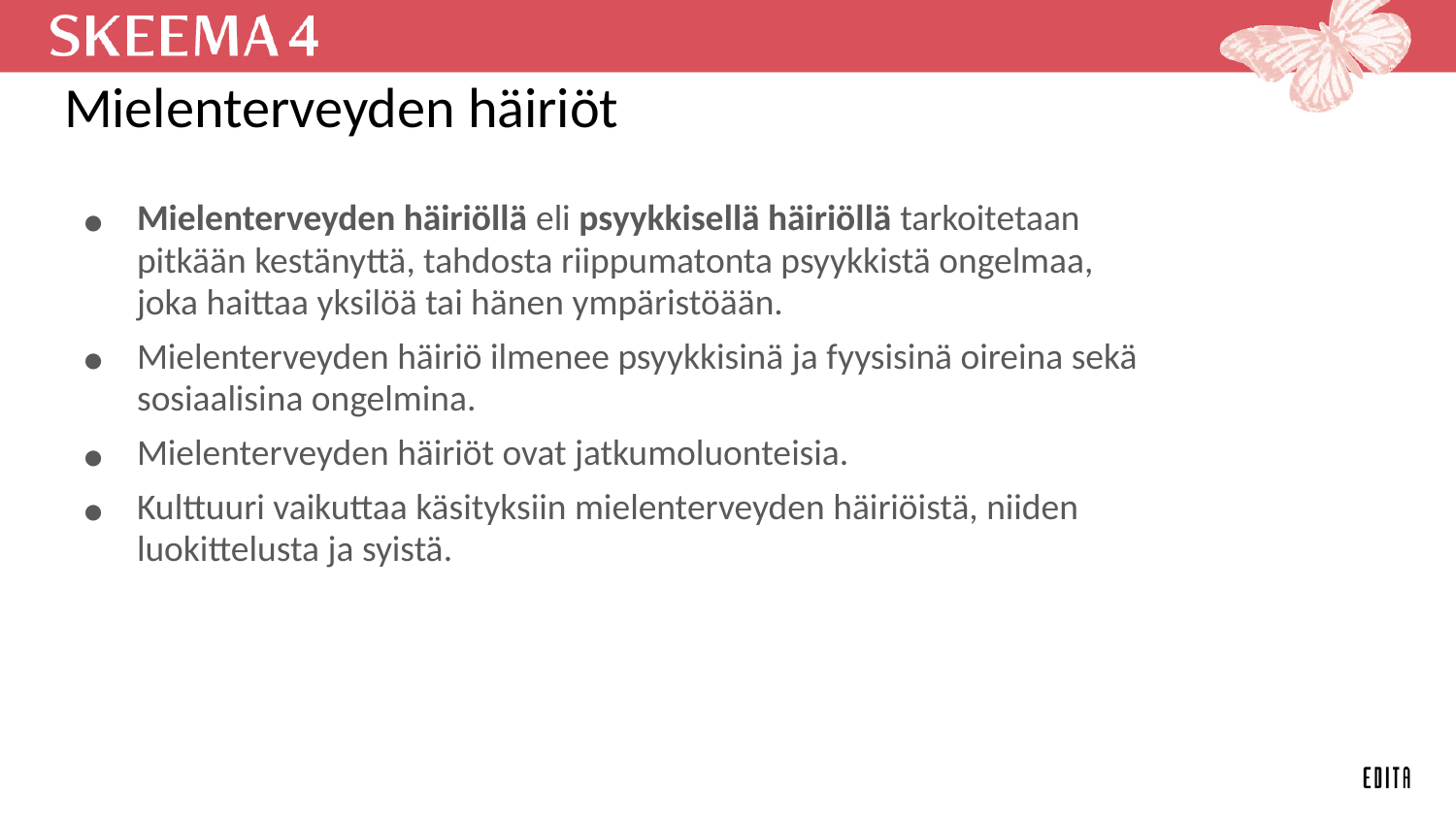

# Mielenterveyden häiriöt
Mielenterveyden häiriöllä eli psyykkisellä häiriöllä tarkoitetaan pitkään kestänyttä, tahdosta riippumatonta psyykkistä ongelmaa, joka haittaa yksilöä tai hänen ympäristöään.
Mielenterveyden häiriö ilmenee psyykkisinä ja fyysisinä oireina sekä sosiaalisina ongelmina.
Mielenterveyden häiriöt ovat jatkumoluonteisia.
Kulttuuri vaikuttaa käsityksiin mielenterveyden häiriöistä, niiden luokittelusta ja syistä.